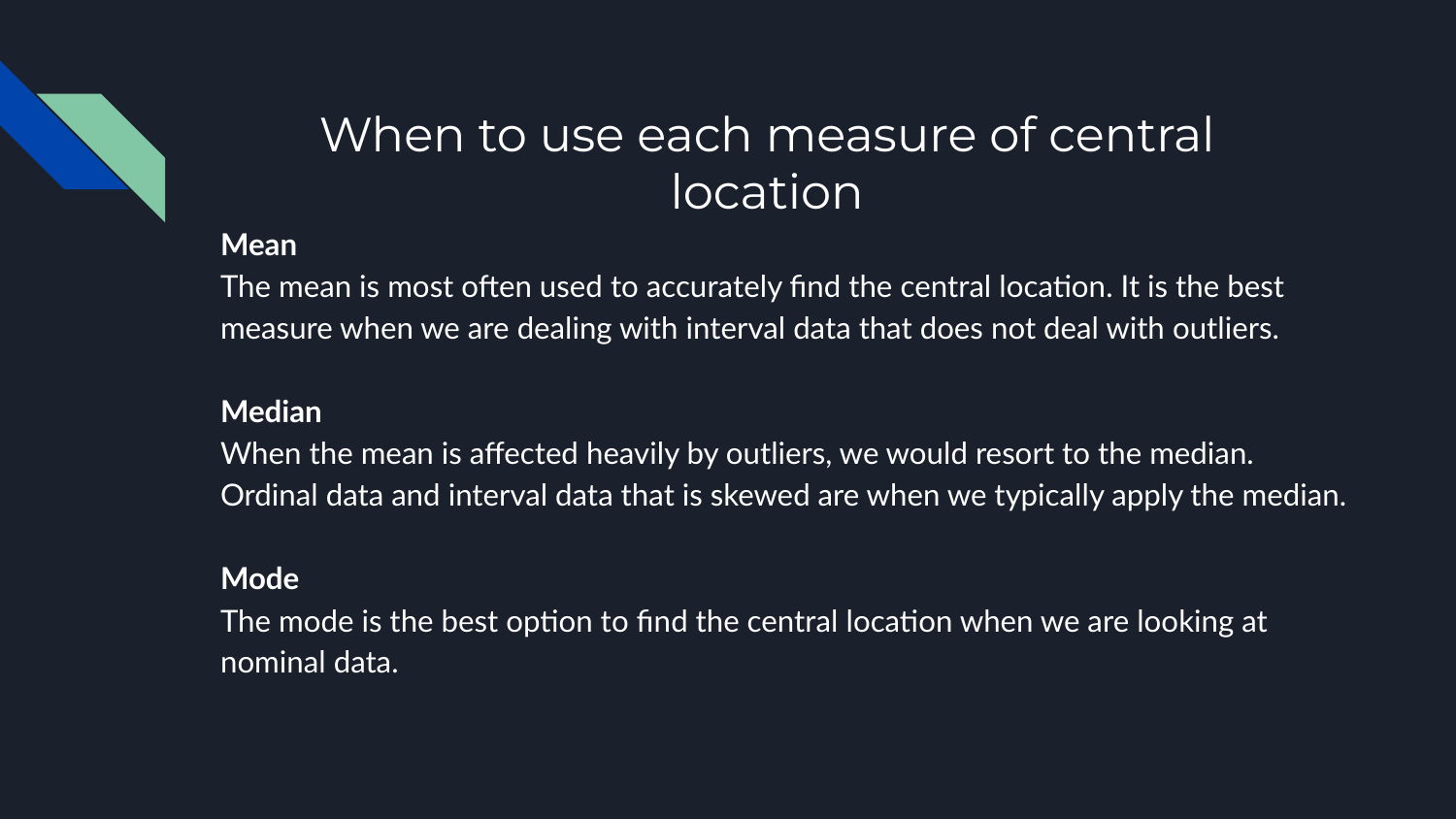

# When to use each measure of central location
Mean
The mean is most often used to accurately find the central location. It is the best measure when we are dealing with interval data that does not deal with outliers.

Median
When the mean is affected heavily by outliers, we would resort to the median. Ordinal data and interval data that is skewed are when we typically apply the median.

Mode
The mode is the best option to find the central location when we are looking at nominal data.